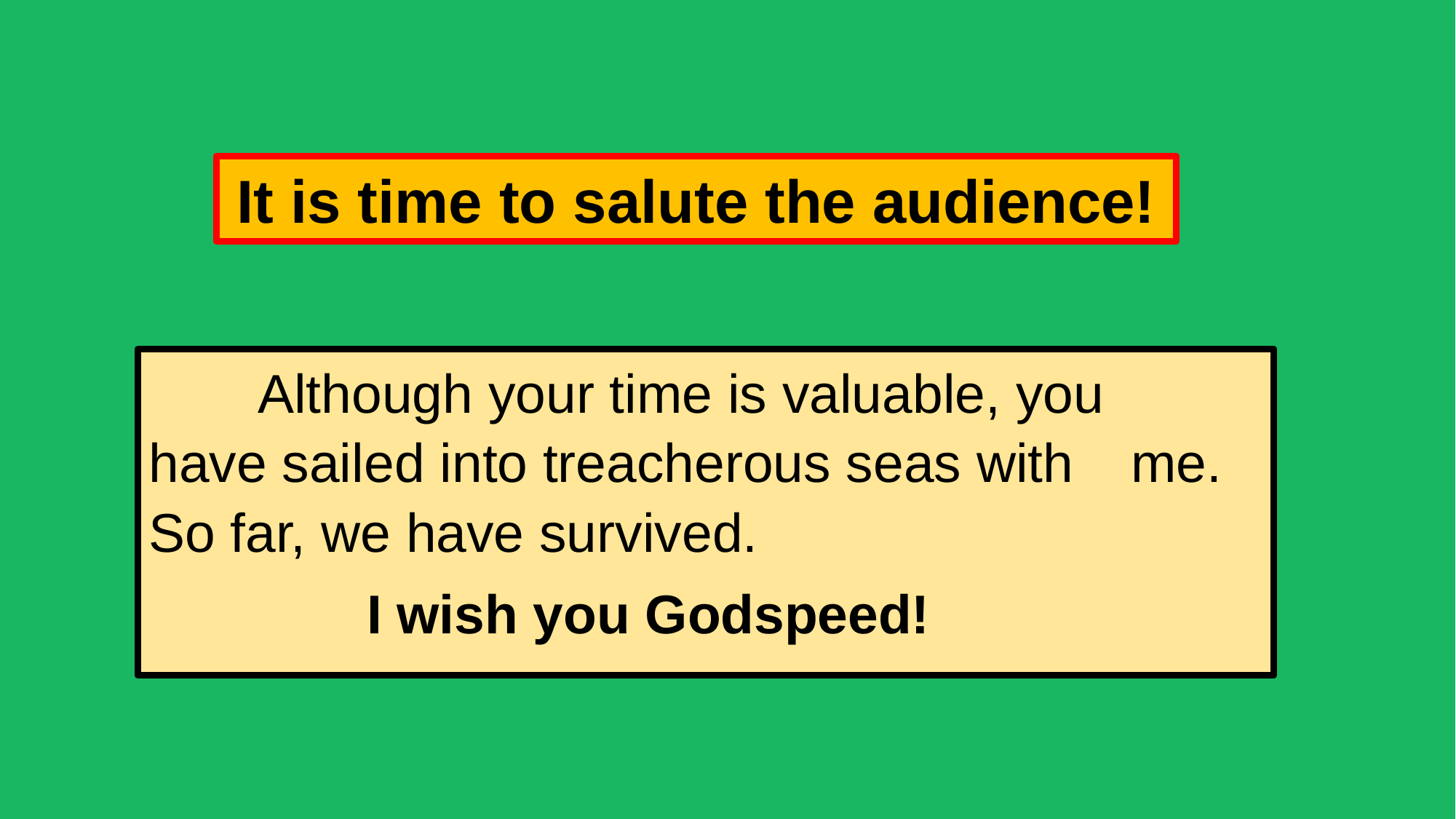

# It is time to salute the audience!
	Although your time is valuable, you  	have sailed into treacherous seas with 	me. So far, we have survived.
		I wish you Godspeed!